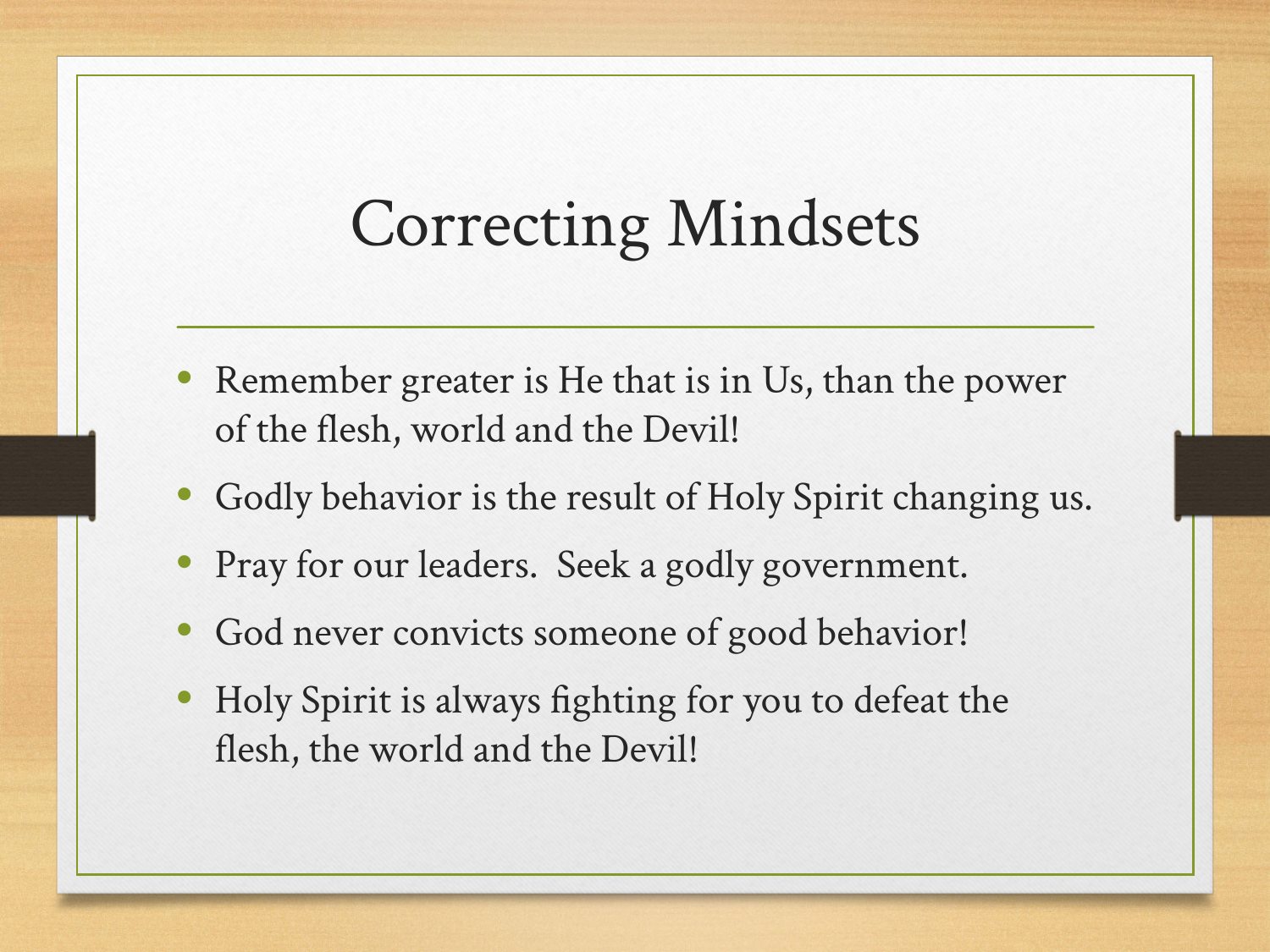

# Correcting Mindsets
Remember greater is He that is in Us, than the power of the flesh, world and the Devil!
Godly behavior is the result of Holy Spirit changing us.
Pray for our leaders.  Seek a godly government.
God never convicts someone of good behavior!
Holy Spirit is always fighting for you to defeat the flesh, the world and the Devil!